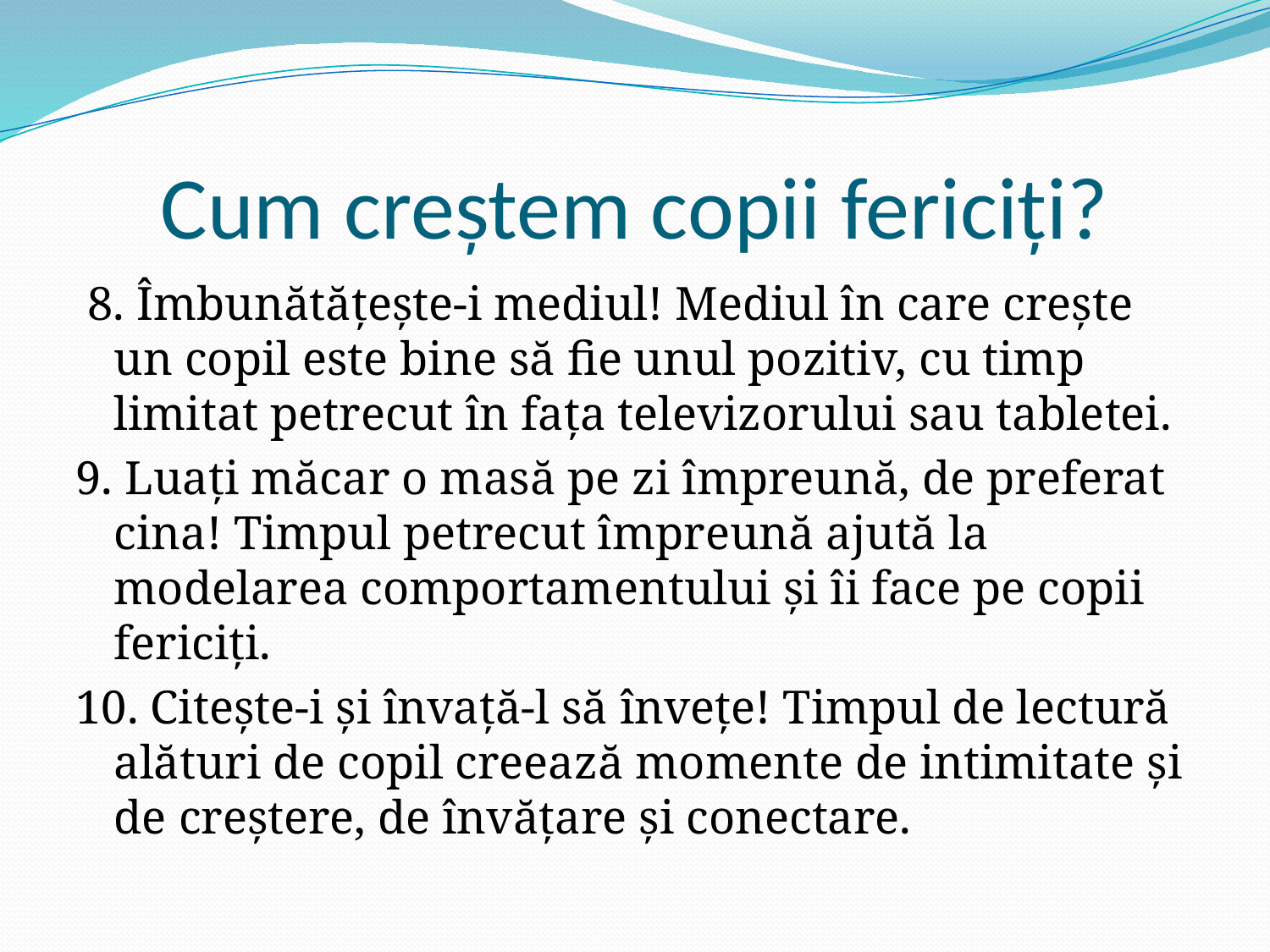

# Cum creștem copii fericiți?
 8. Îmbunătățește-i mediul! Mediul în care crește un copil este bine să fie unul pozitiv, cu timp limitat petrecut în fața televizorului sau tabletei.
9. Luați măcar o masă pe zi împreună, de preferat cina! Timpul petrecut împreună ajută la modelarea comportamentului și îi face pe copii fericiți.
10. Citește-i și învață-l să învețe! Timpul de lectură alături de copil creează momente de intimitate și de creștere, de învățare și conectare.